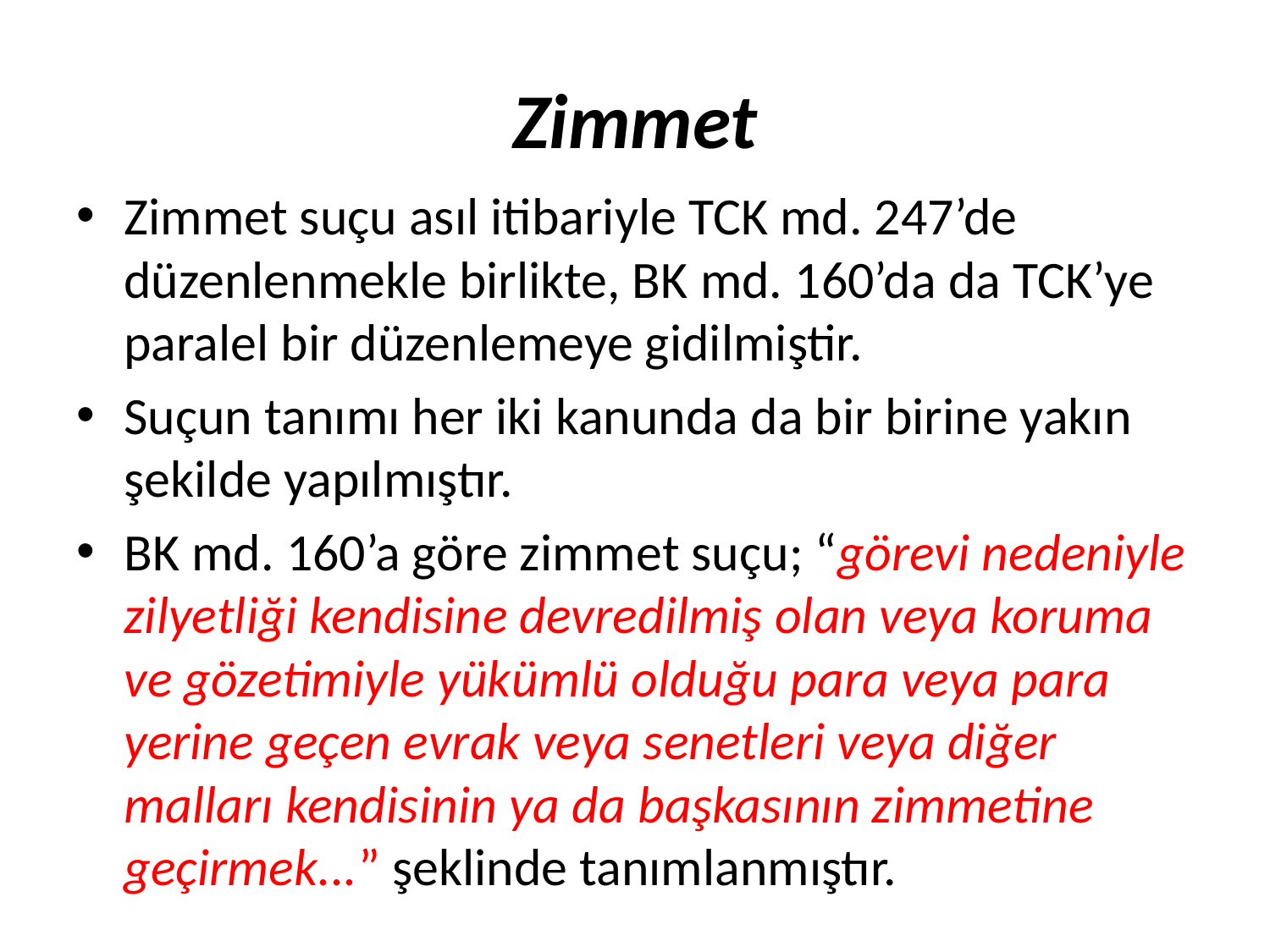

# Zimmet
Zimmet suçu asıl itibariyle TCK md. 247’de düzenlenmekle birlikte, BK md. 160’da da TCK’ye paralel bir düzenlemeye gidilmiştir.
Suçun tanımı her iki kanunda da bir birine yakın şekilde yapılmıştır.
BK md. 160’a göre zimmet suçu; “görevi nedeniyle zilyetliği kendisine devredilmiş olan veya koruma ve gözetimiyle yükümlü olduğu para veya para yerine geçen evrak veya senetleri veya diğer malları kendisinin ya da başkasının zimmetine geçirmek...” şeklinde tanımlanmıştır.